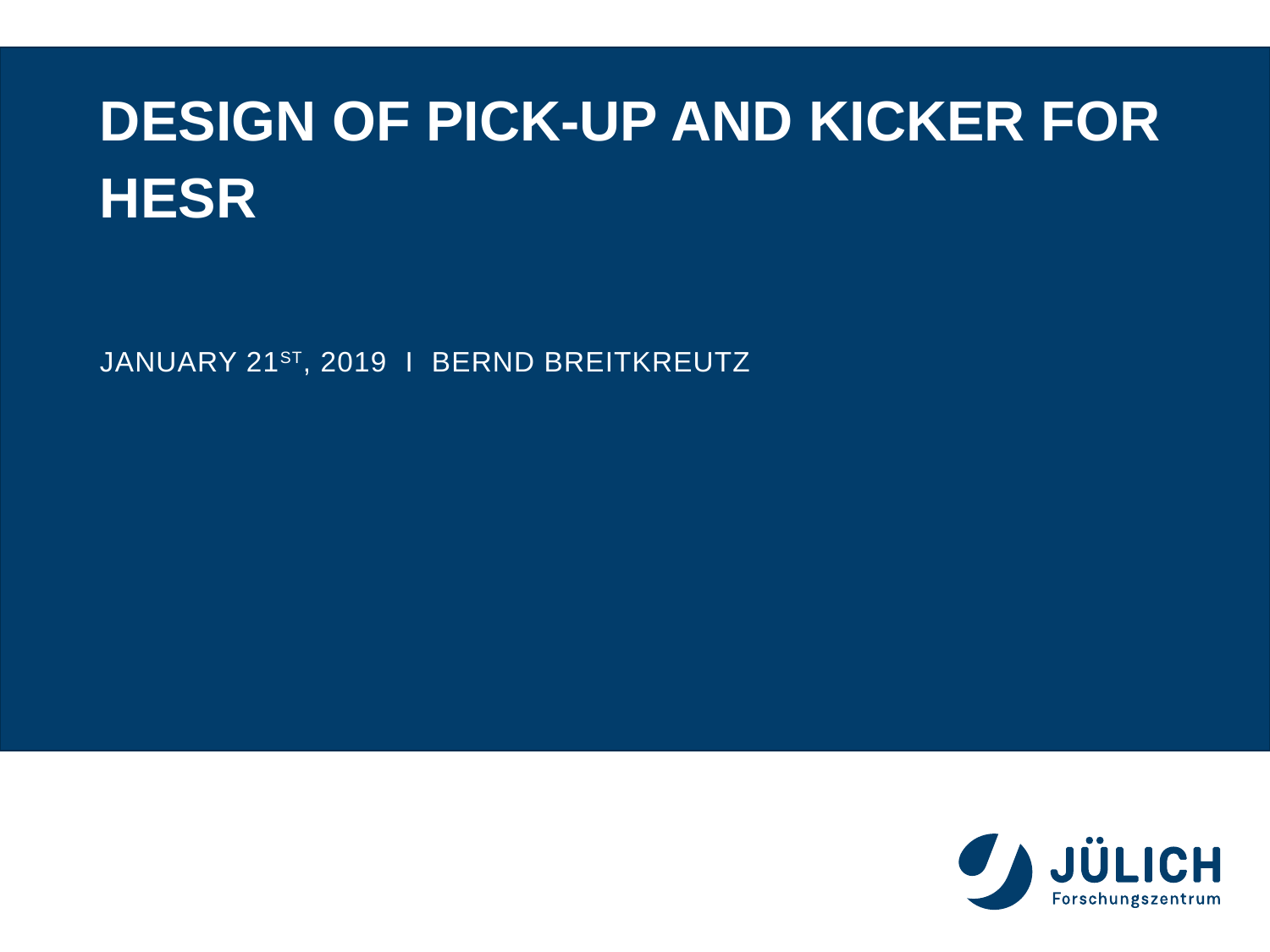

# Design of Pick-up and kicker for hesr
January 21st, 2019  I  Bernd Breitkreutz